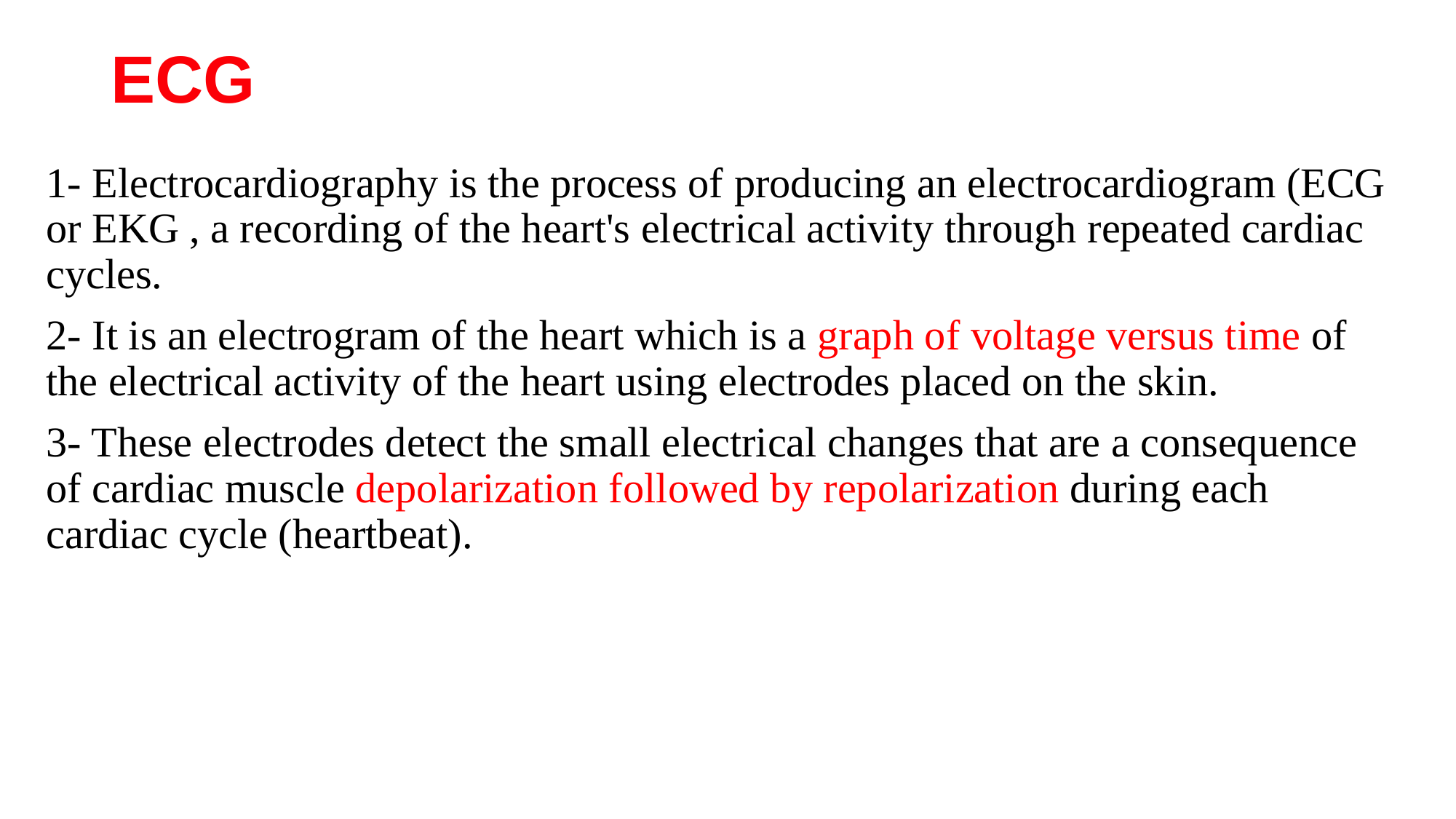

# ECG
1- Electrocardiography is the process of producing an electrocardiogram (ECG or EKG , a recording of the heart's electrical activity through repeated cardiac cycles.
2- It is an electrogram of the heart which is a graph of voltage versus time of the electrical activity of the heart using electrodes placed on the skin.
3- These electrodes detect the small electrical changes that are a consequence of cardiac muscle depolarization followed by repolarization during each cardiac cycle (heartbeat).